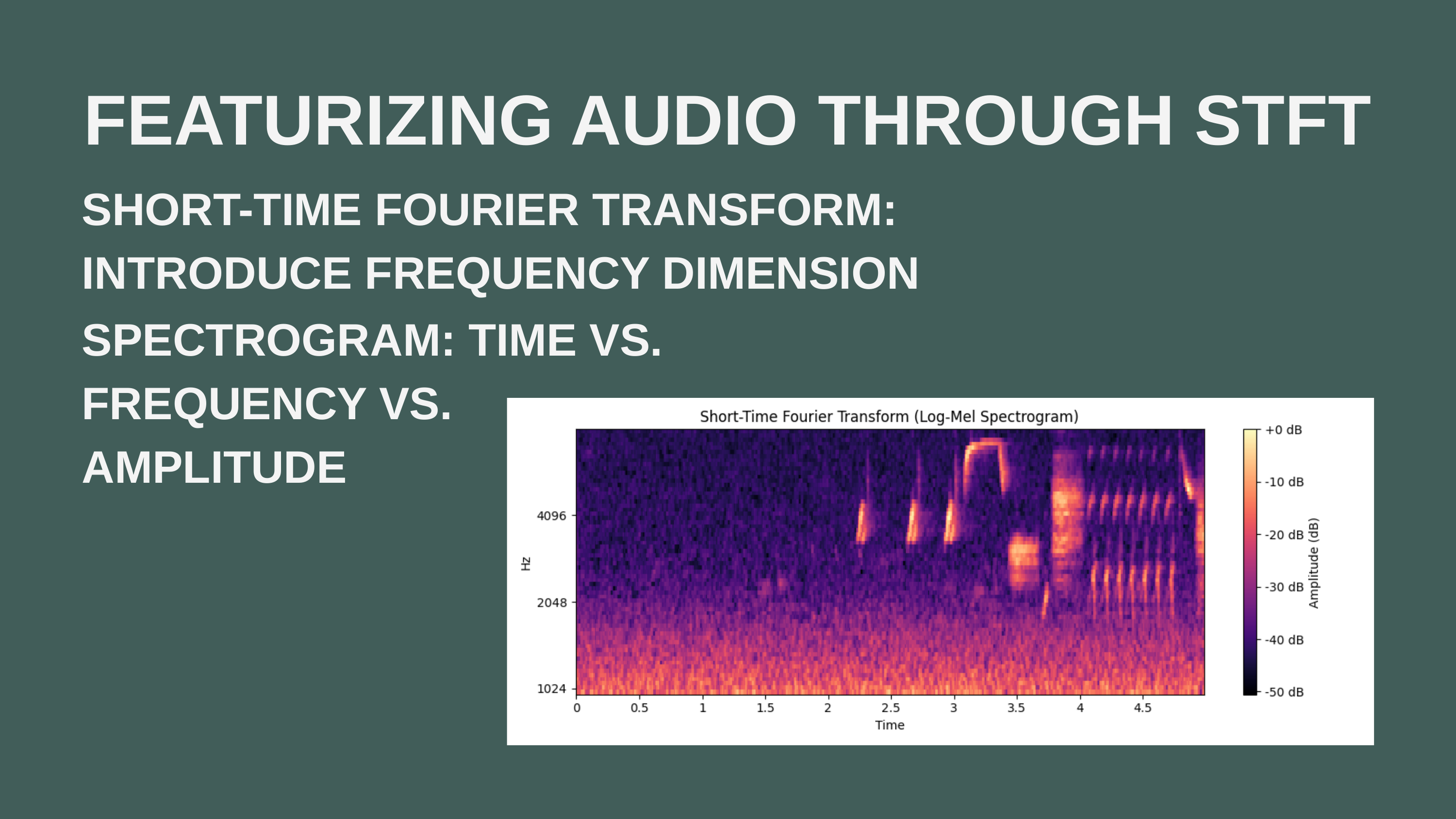

FEATURIZING AUDIO THROUGH STFT
SHORT-TIME FOURIER TRANSFORM: INTRODUCE FREQUENCY DIMENSION
SPECTROGRAM: TIME VS. FREQUENCY VS. AMPLITUDE